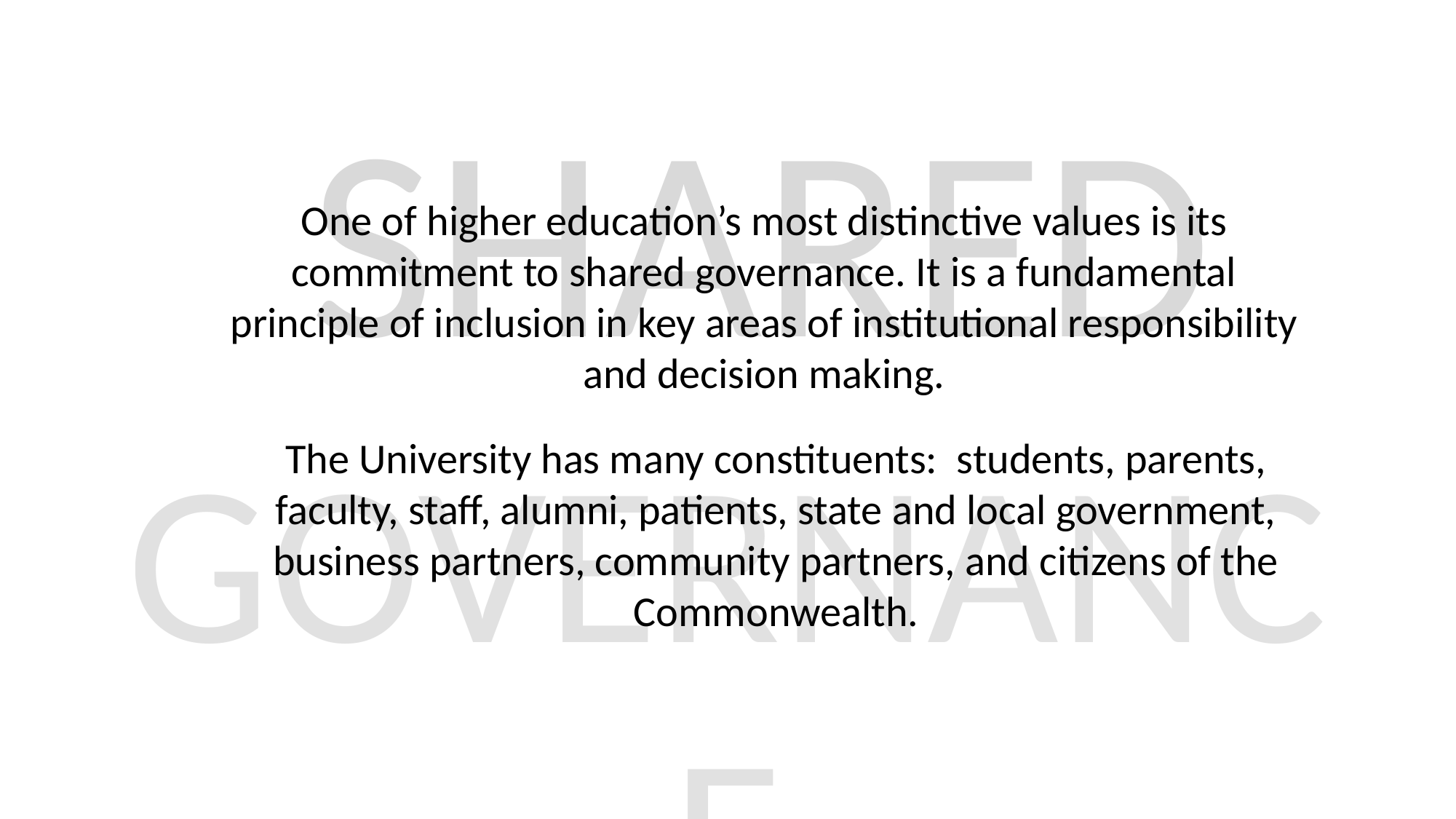

SHARED
One of higher education’s most distinctive values is its commitment to shared governance. It is a fundamental principle of inclusion in key areas of institutional responsibility and decision making.
GOVERNANCE
The University has many constituents:  students, parents, faculty, staff, alumni, patients, state and local government, business partners, community partners, and citizens of the Commonwealth.